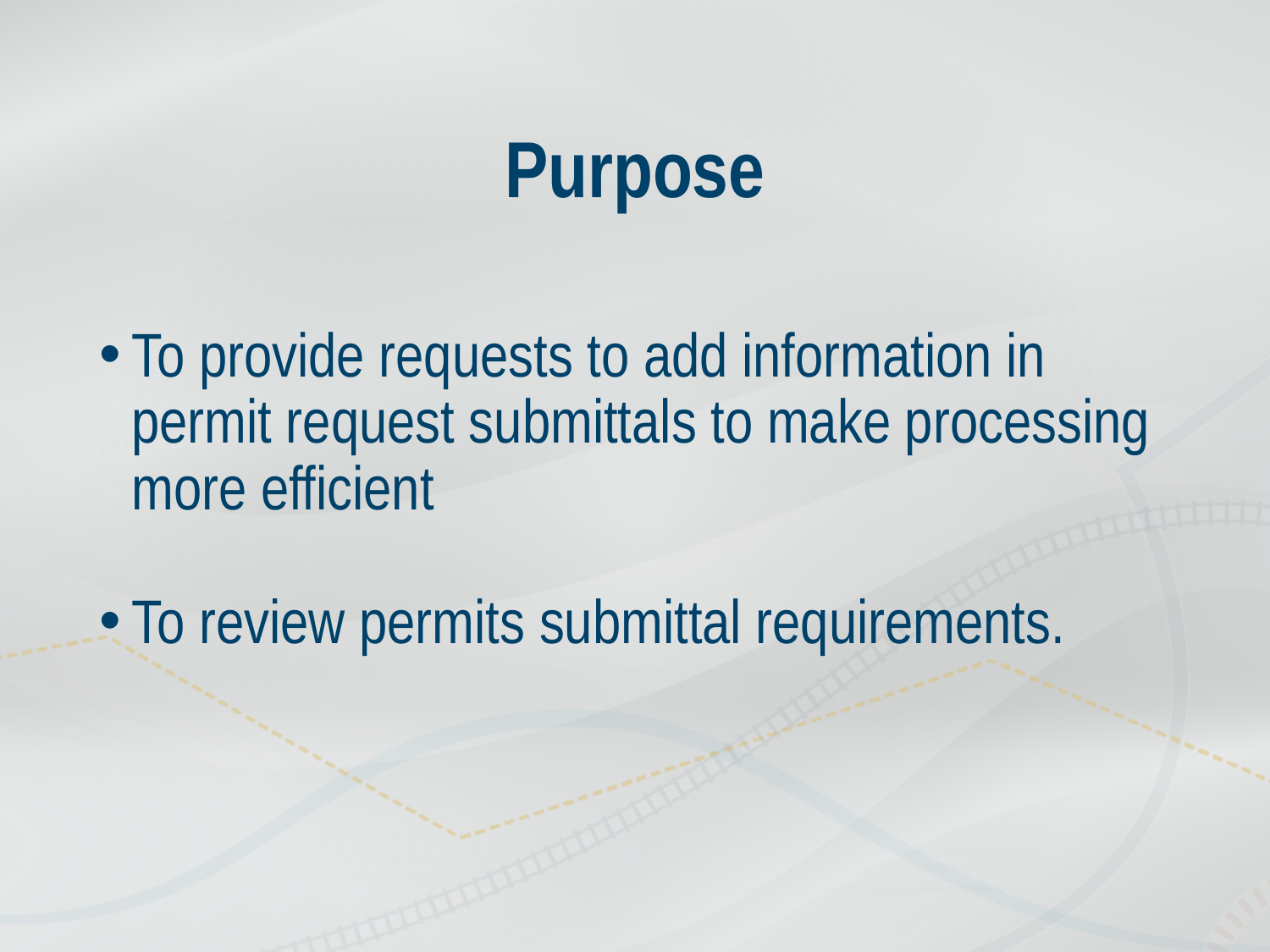

# Purpose
To provide requests to add information in permit request submittals to make processing more efficient

To review permits submittal requirements.